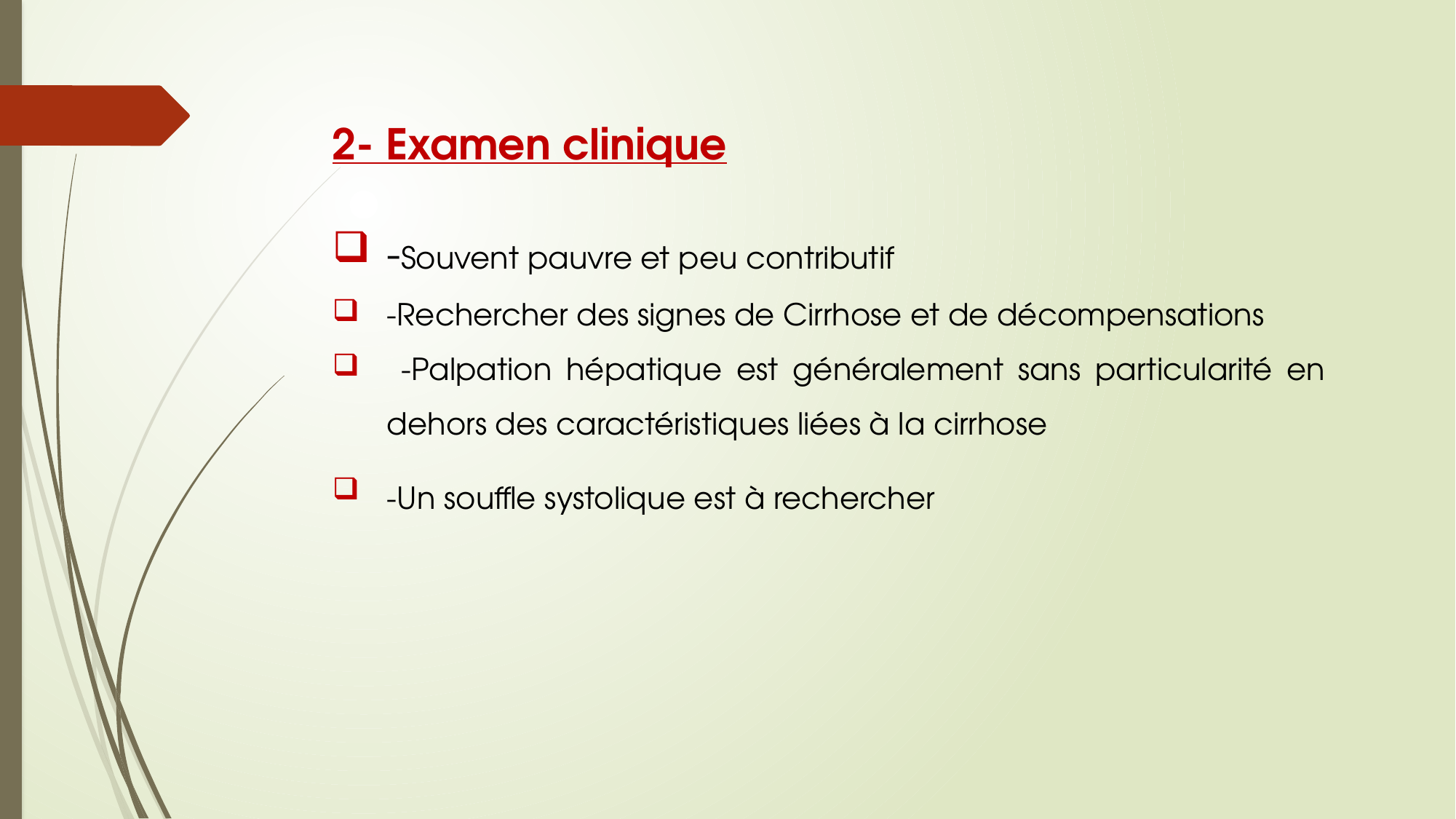

2- Examen clinique

-Souvent pauvre et peu contributif
-Rechercher des signes de Cirrhose et de décompensations
 -Palpation hépatique est généralement sans particularité en dehors des caractéristiques liées à la cirrhose
-Un souffle systolique est à rechercher